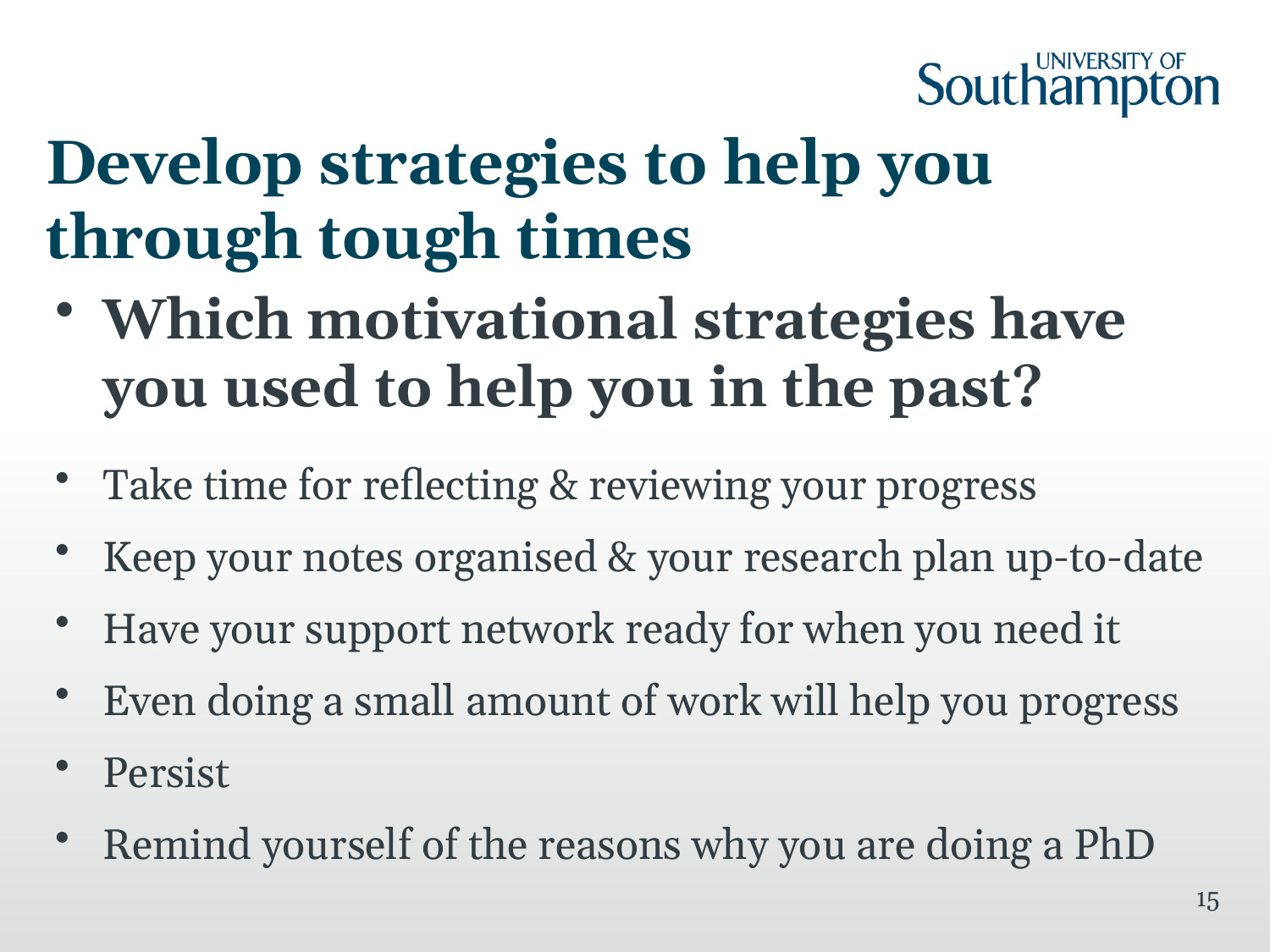

# Develop strategies to help you through tough times
Which motivational strategies have you used to help you in the past?
Take time for reflecting & reviewing your progress
Keep your notes organised & your research plan up-to-date
Have your support network ready for when you need it
Even doing a small amount of work will help you progress
Persist
Remind yourself of the reasons why you are doing a PhD

15